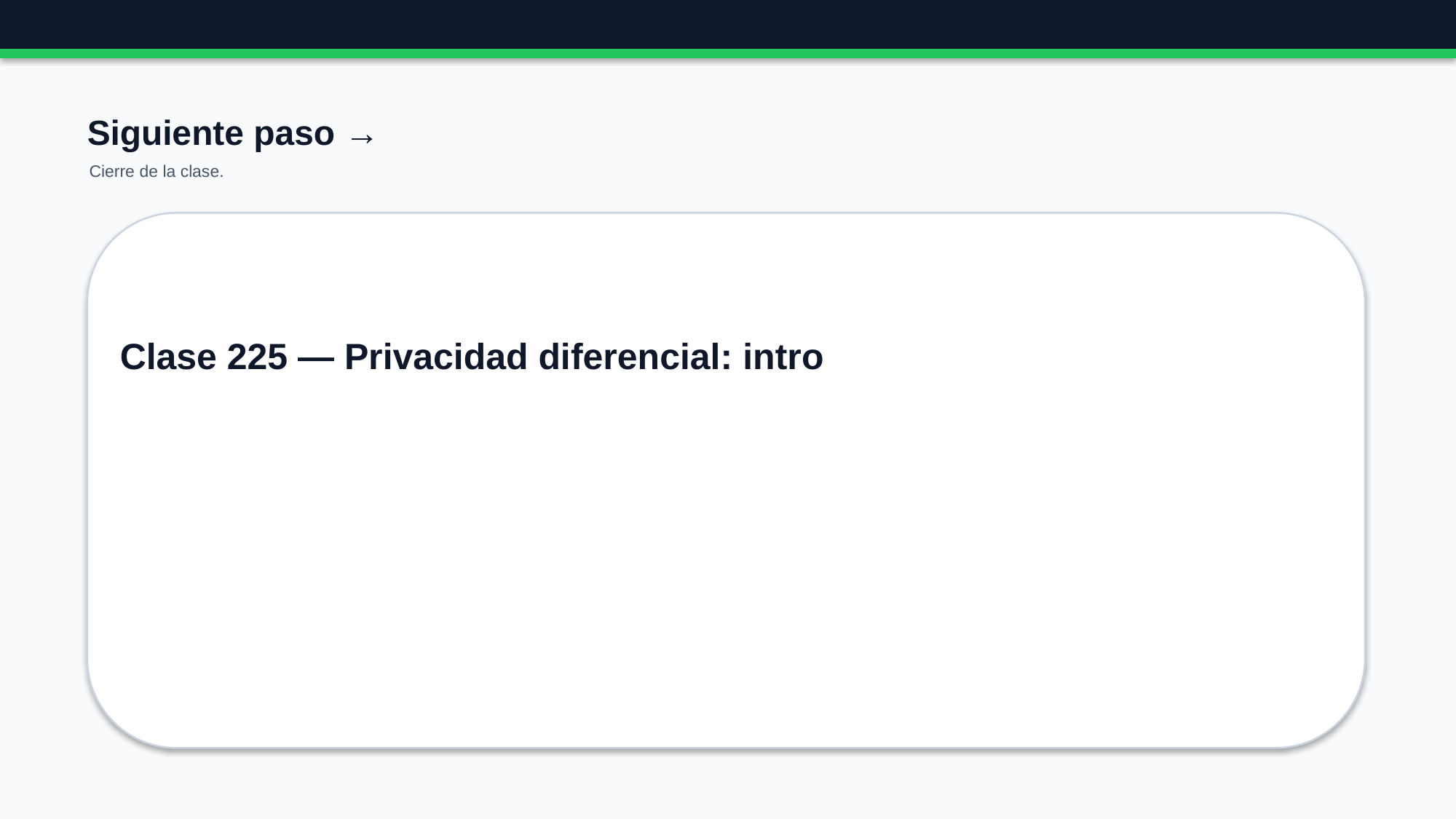

Siguiente paso →
Cierre de la clase.

Clase 225 — Privacidad diferencial: intro